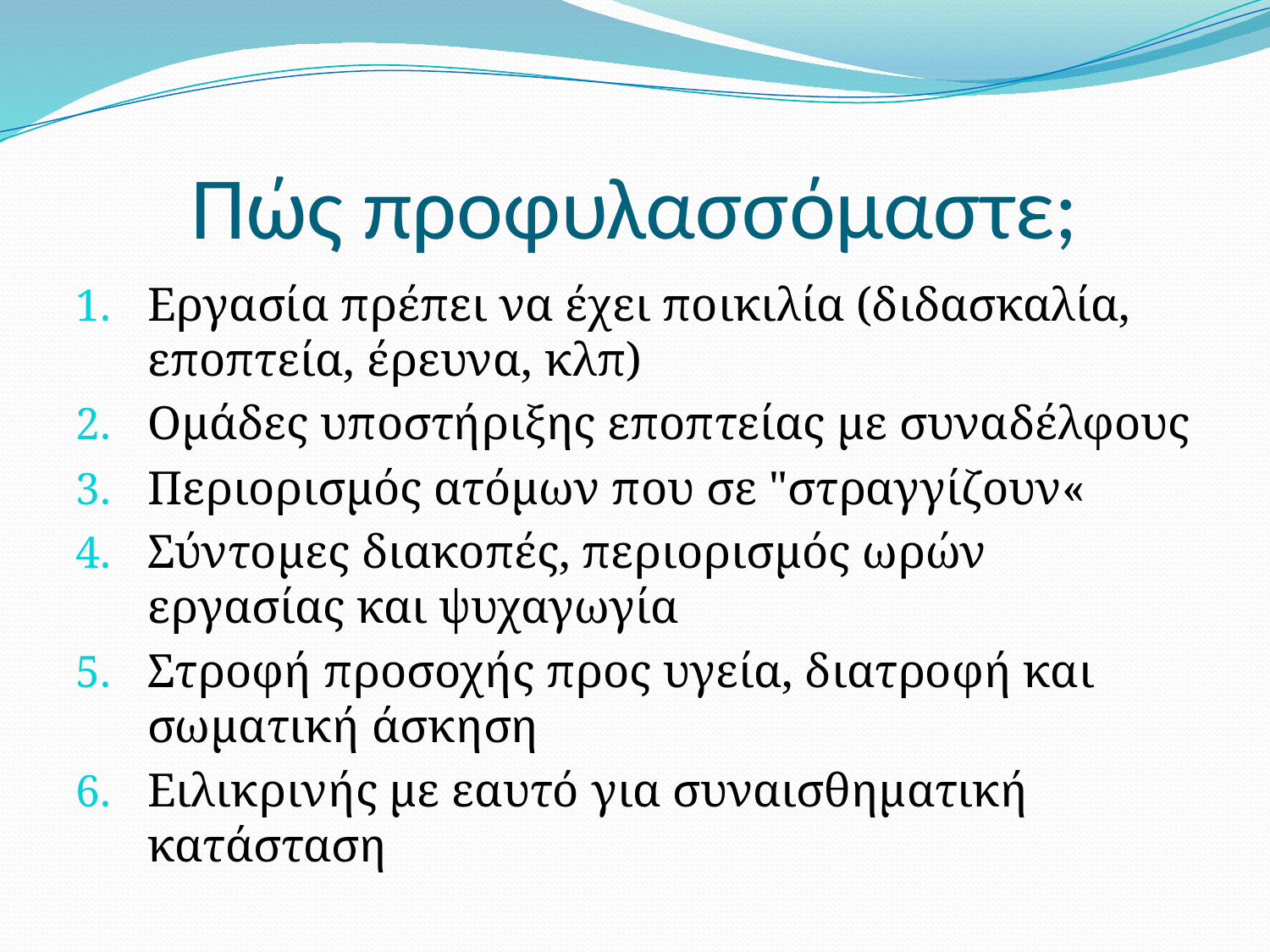

# Πώς προφυλασσόμαστε;
Εργασία πρέπει να έχει ποικιλία (διδασκαλία, εποπτεία, έρευνα, κλπ)
Ομάδες υποστήριξης εποπτείας με συναδέλφους
Περιορισμός ατόμων που σε "στραγγίζουν«
Σύντομες διακοπές, περιορισμός ωρών εργασίας και ψυχαγωγία
Στροφή προσοχής προς υγεία, διατροφή και σωματική άσκηση
Ειλικρινής με εαυτό για συναισθηματική κατάσταση